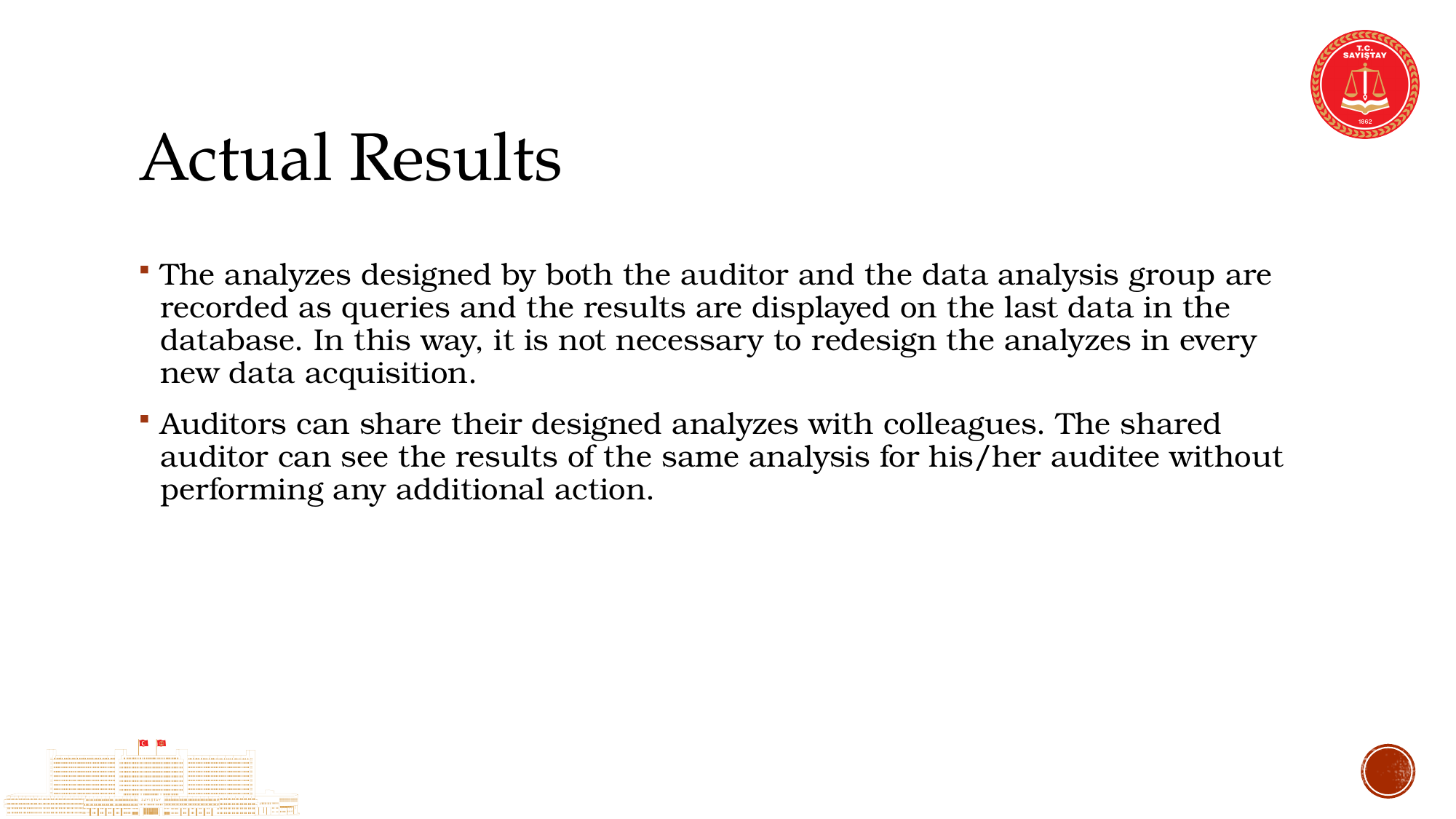

# Actual Results
The analyzes designed by both the auditor and the data analysis group are recorded as queries and the results are displayed on the last data in the database. In this way, it is not necessary to redesign the analyzes in every new data acquisition.
Auditors can share their designed analyzes with colleagues. The shared auditor can see the results of the same analysis for his/her auditee without performing any additional action.